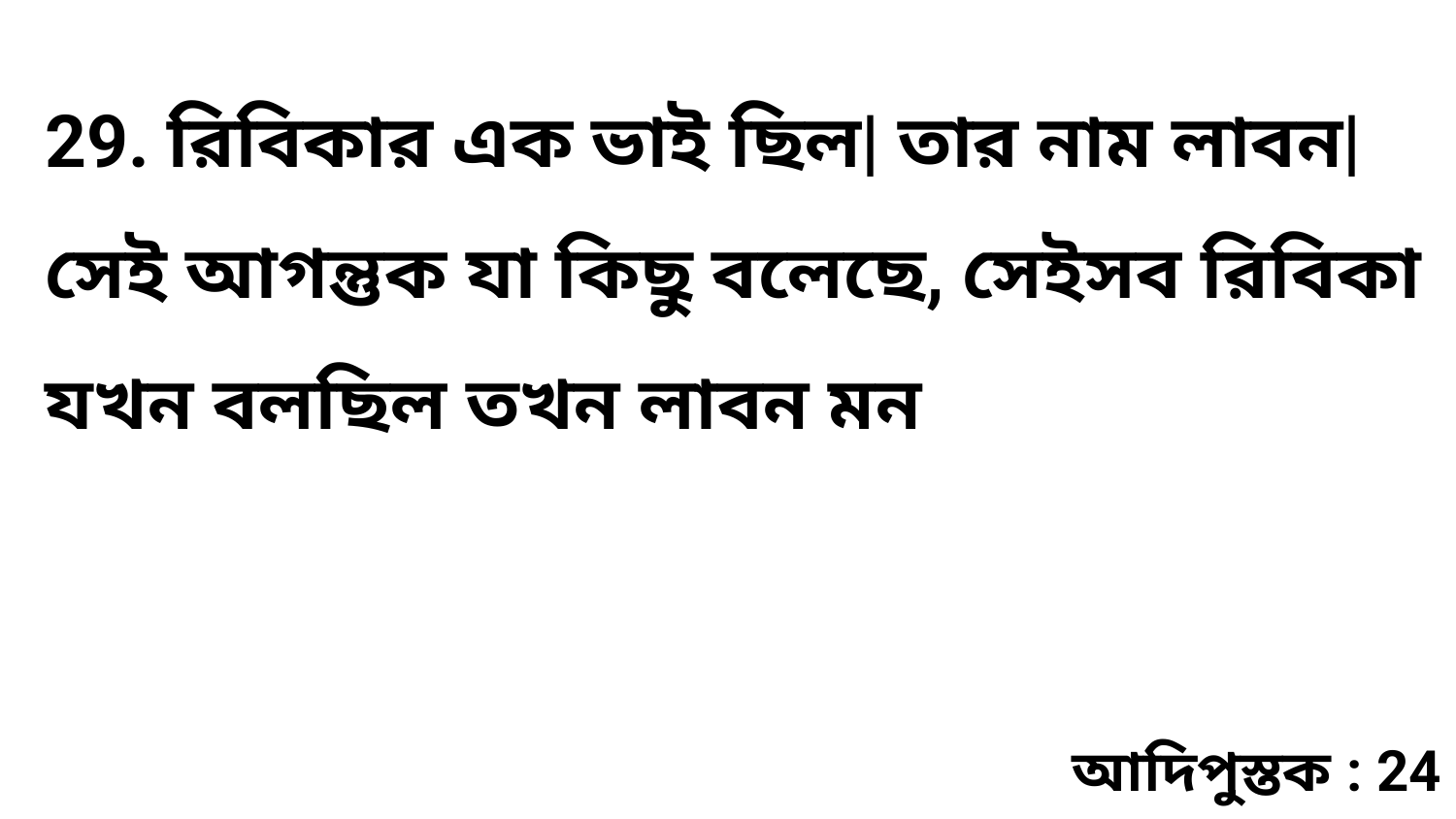

29. রিবিকার এক ভাই ছিল| তার নাম লাবন| সেই আগন্তুক যা কিছু বলেছে, সেইসব রিবিকা যখন বলছিল তখন লাবন মন
আদিপুস্তক : 24